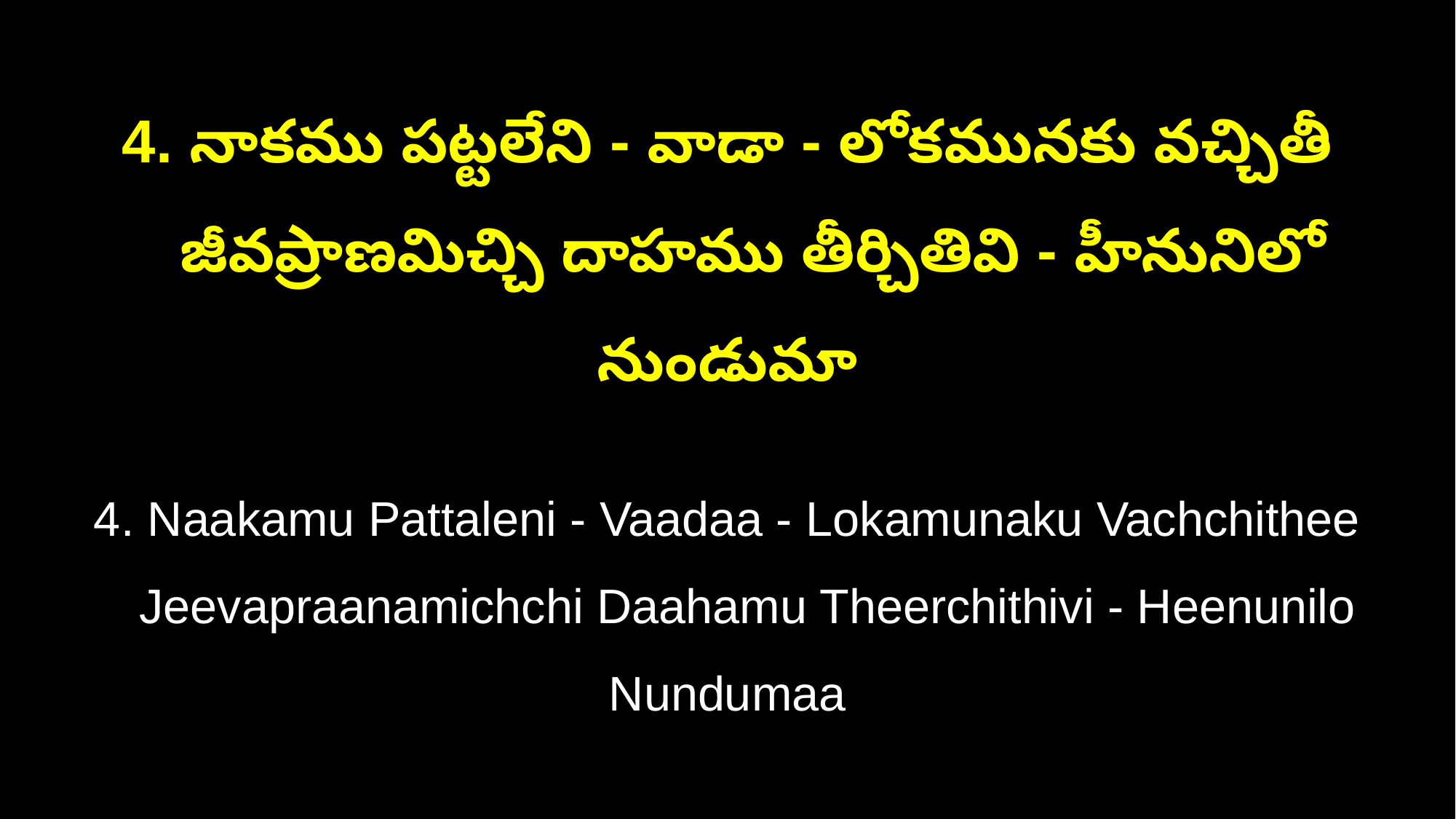

4. నాకము పట్టలేని - వాడా - లోకమునకు వచ్చితీ
   జీవప్రాణమిచ్చి దాహము తీర్చితివి - హీనునిలో నుండుమా
4. Naakamu Pattaleni - Vaadaa - Lokamunaku Vachchithee
   Jeevapraanamichchi Daahamu Theerchithivi - Heenunilo Nundumaa